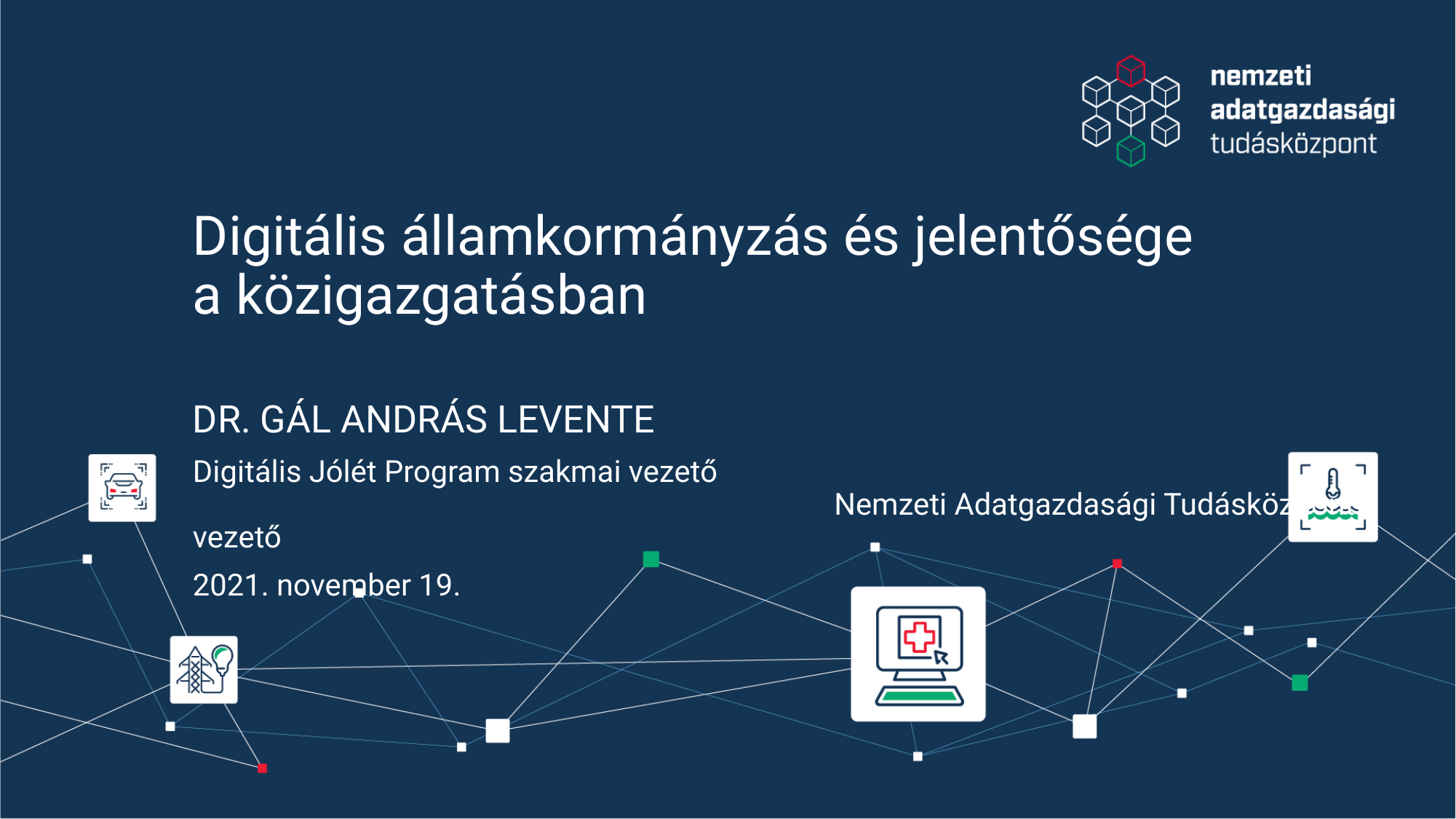

# Digitális államkormányzás és jelentősége   a közigazgatásban
dr. Gál András Levente
Digitális Jólét Program szakmai vezető                                                                                                                                                                                      Nemzeti Adatgazdasági Tudásközpont vezető
2021. november 19.